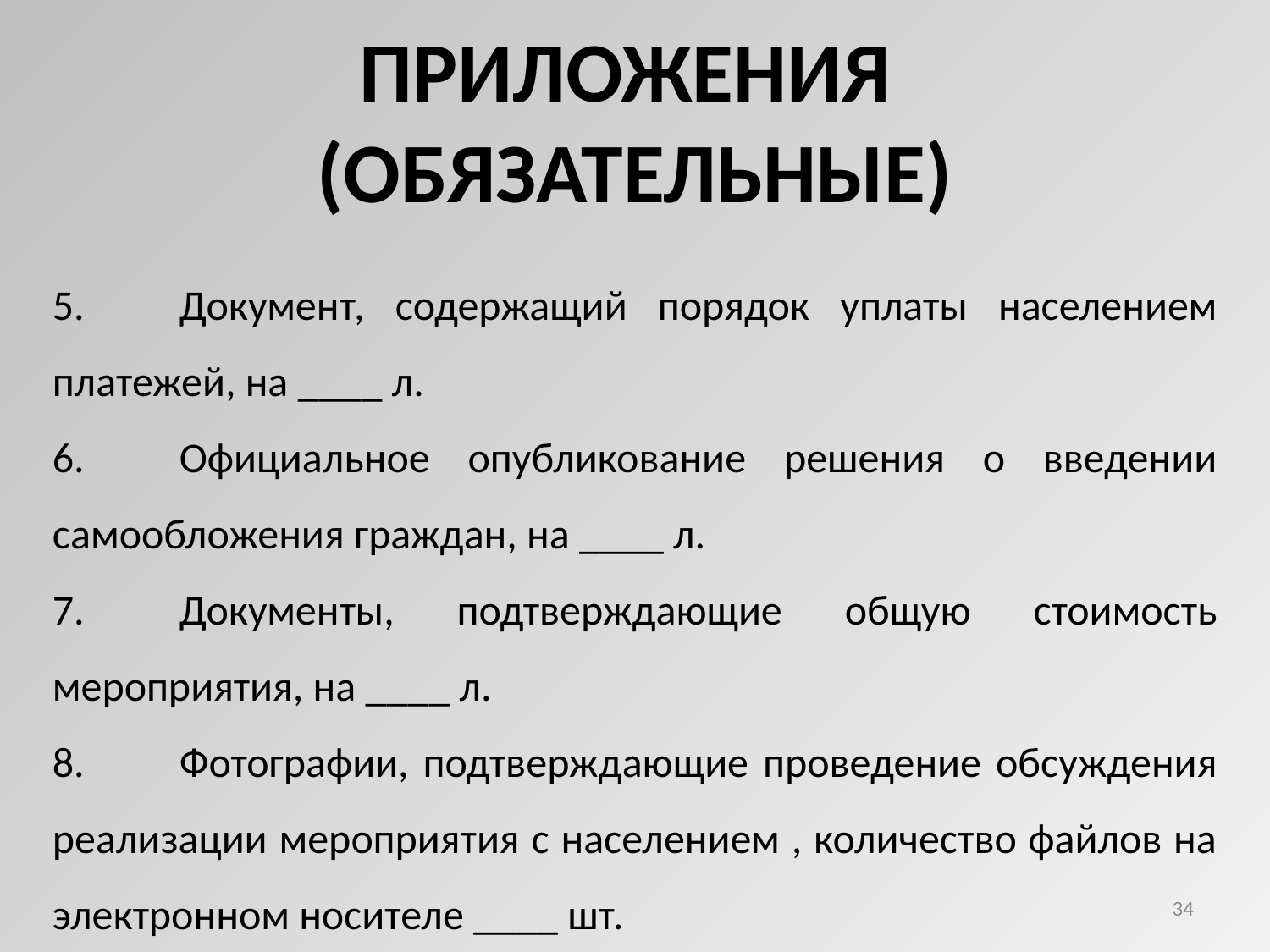

ПРИЛОЖЕНИЯ
(ОБЯЗАТЕЛЬНЫЕ)
5.	Документ, содержащий порядок уплаты населением платежей, на ____ л.
6.	Официальное опубликование решения о введении самообложения граждан, на ____ л.
7.	Документы, подтверждающие общую стоимость мероприятия, на ____ л.
8.	Фотографии, подтверждающие проведение обсуждения реализации мероприятия с населением , количество файлов на электронном носителе ____ шт.
34